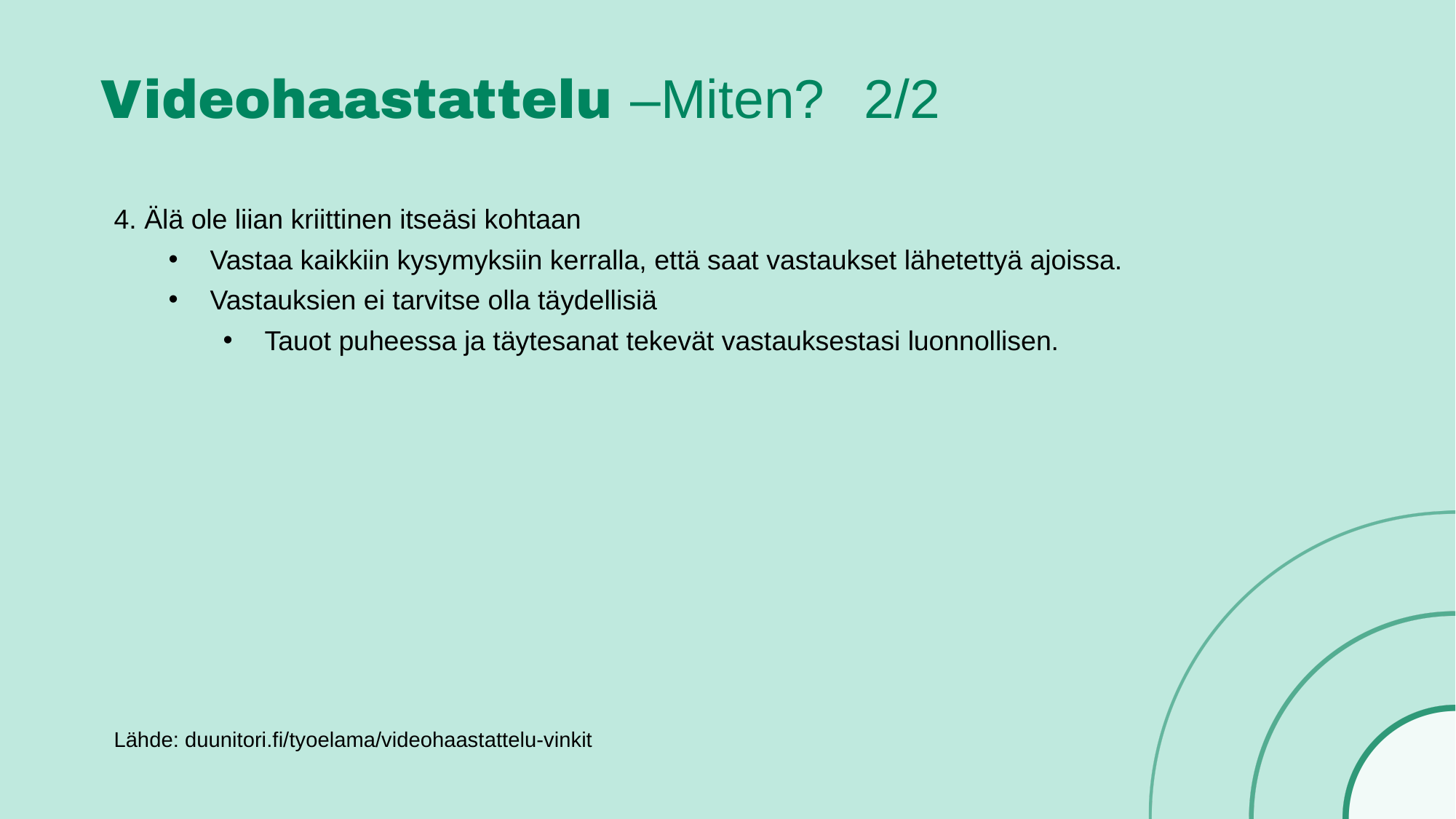

# Videohaastattelu –Miten?	2/2
4. Älä ole liian kriittinen itseäsi kohtaan
Vastaa kaikkiin kysymyksiin kerralla, että saat vastaukset lähetettyä ajoissa.
Vastauksien ei tarvitse olla täydellisiä
Tauot puheessa ja täytesanat tekevät vastauksestasi luonnollisen.

Lähde: duunitori.fi/tyoelama/videohaastattelu-vinkit